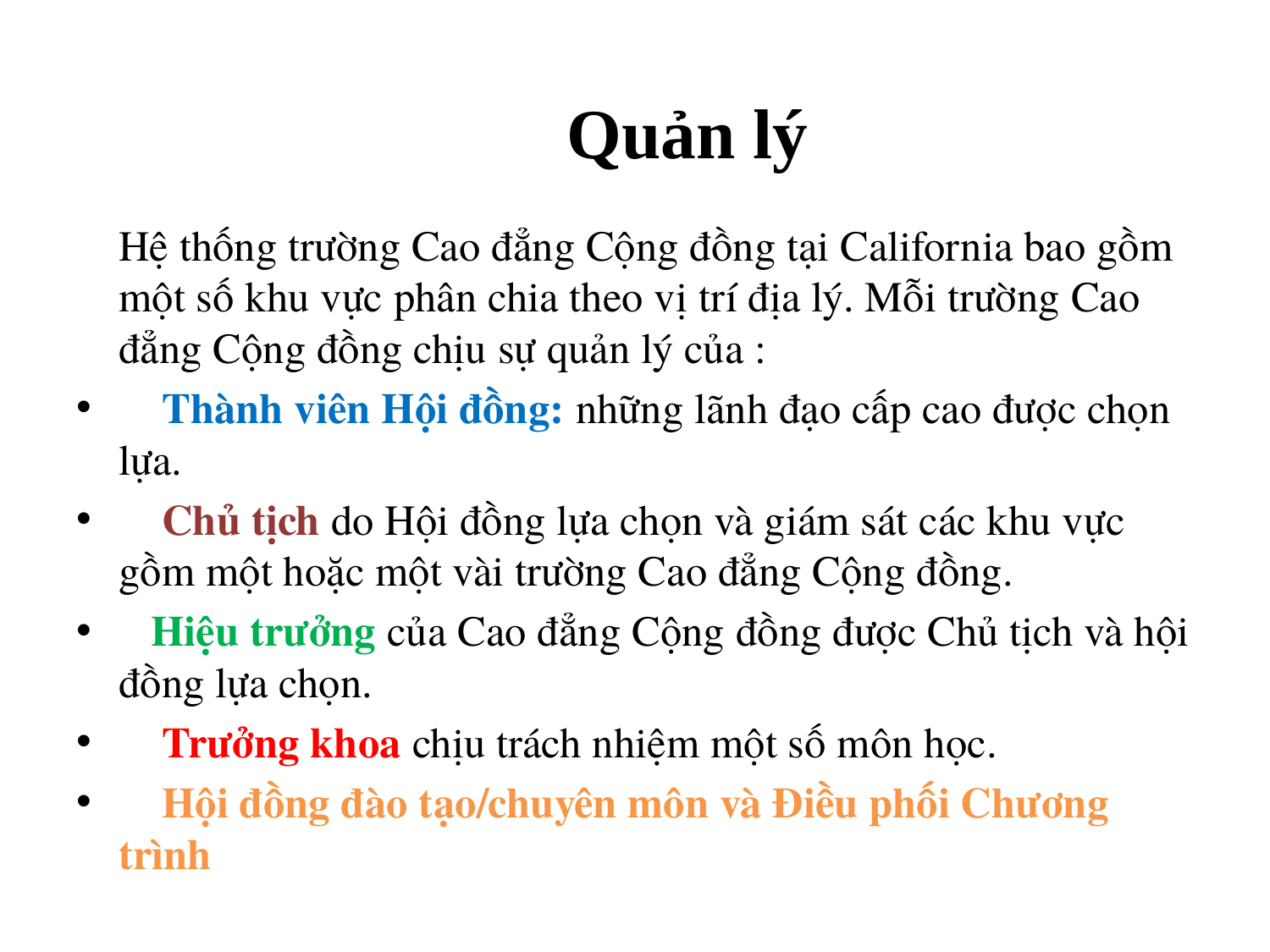

# Quản lý
   	Hệ thống trường Cao đẳng Cộng đồng tại California bao gồm một số khu vực phân chia theo vị trí địa lý. Mỗi trường Cao đẳng Cộng đồng chịu sự quản lý của :
    Thành viên Hội đồng: những lãnh đạo cấp cao được chọn lựa.
    Chủ tịch do Hội đồng lựa chọn và giám sát các khu vực gồm một hoặc một vài trường Cao đẳng Cộng đồng.
   Hiệu trưởng của Cao đẳng Cộng đồng được Chủ tịch và hội đồng lựa chọn.
    Trưởng khoa chịu trách nhiệm một số môn học.
    Hội đồng đào tạo/chuyên môn và Điều phối Chương trình